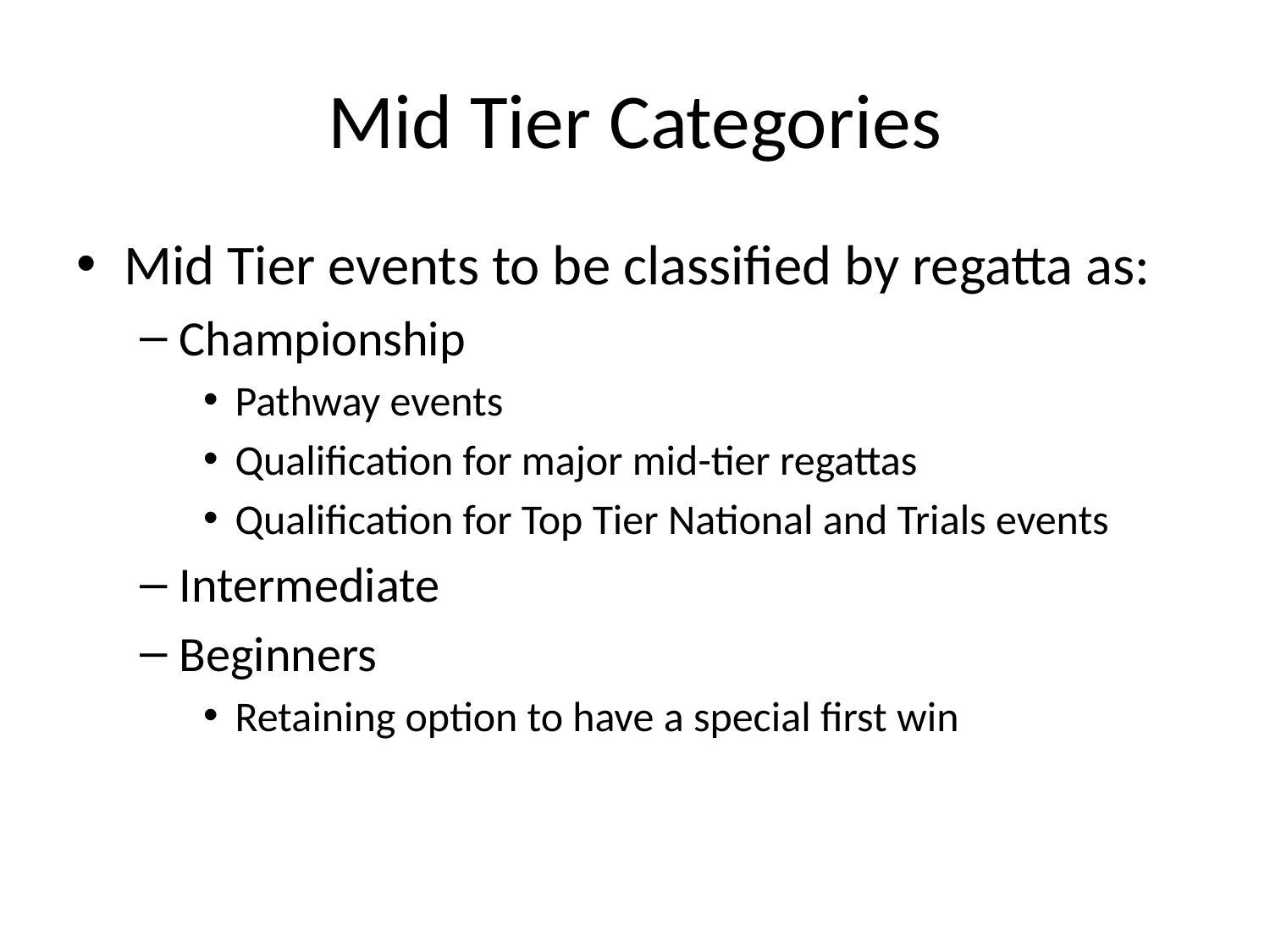

# Mid Tier Categories
Mid Tier events to be classified by regatta as:
Championship
Pathway events
Qualification for major mid-tier regattas
Qualification for Top Tier National and Trials events
Intermediate
Beginners
Retaining option to have a special first win